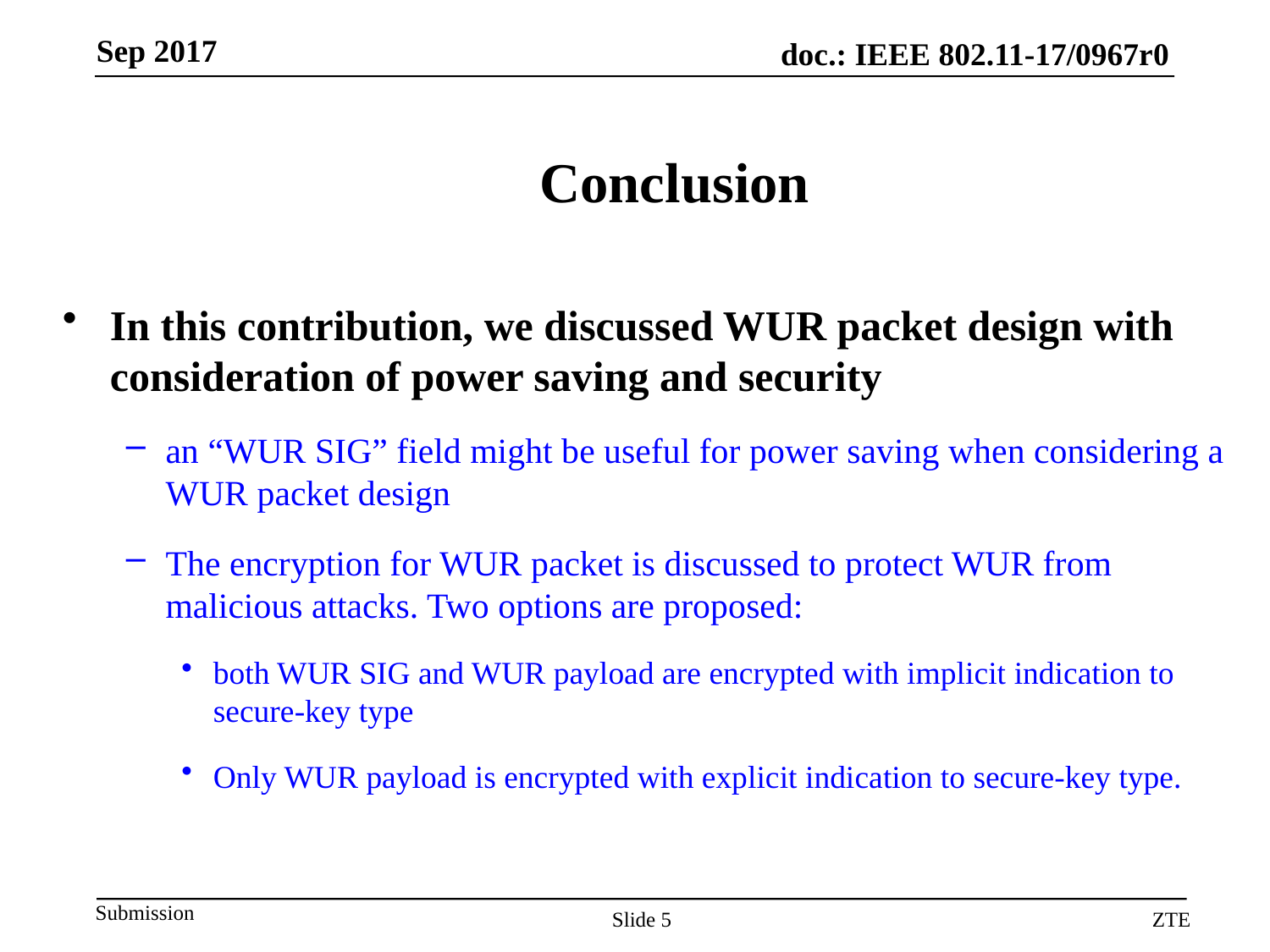

# Conclusion
In this contribution, we discussed WUR packet design with consideration of power saving and security
an “WUR SIG” field might be useful for power saving when considering a WUR packet design
The encryption for WUR packet is discussed to protect WUR from malicious attacks. Two options are proposed:
both WUR SIG and WUR payload are encrypted with implicit indication to secure-key type
Only WUR payload is encrypted with explicit indication to secure-key type.
Slide 5